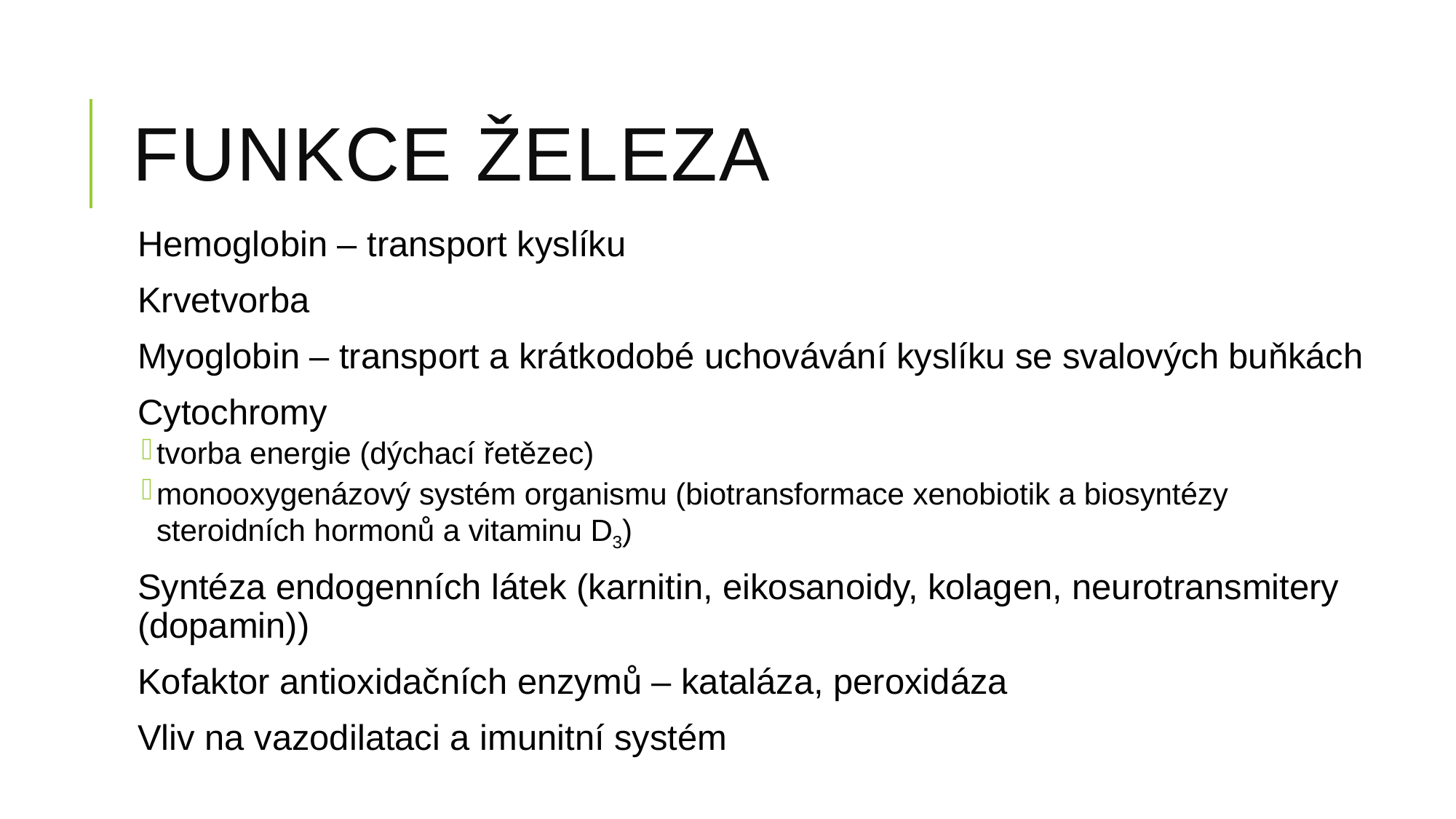

# Funkce železa
Hemoglobin – transport kyslíku
Krvetvorba
Myoglobin – transport a krátkodobé uchovávání kyslíku se svalových buňkách
Cytochromy
tvorba energie (dýchací řetězec)
monooxygenázový systém organismu (biotransformace xenobiotik a biosyntézy steroidních hormonů a vitaminu D3)
Syntéza endogenních látek (karnitin, eikosanoidy, kolagen, neurotransmitery (dopamin))
Kofaktor antioxidačních enzymů – kataláza, peroxidáza
Vliv na vazodilataci a imunitní systém